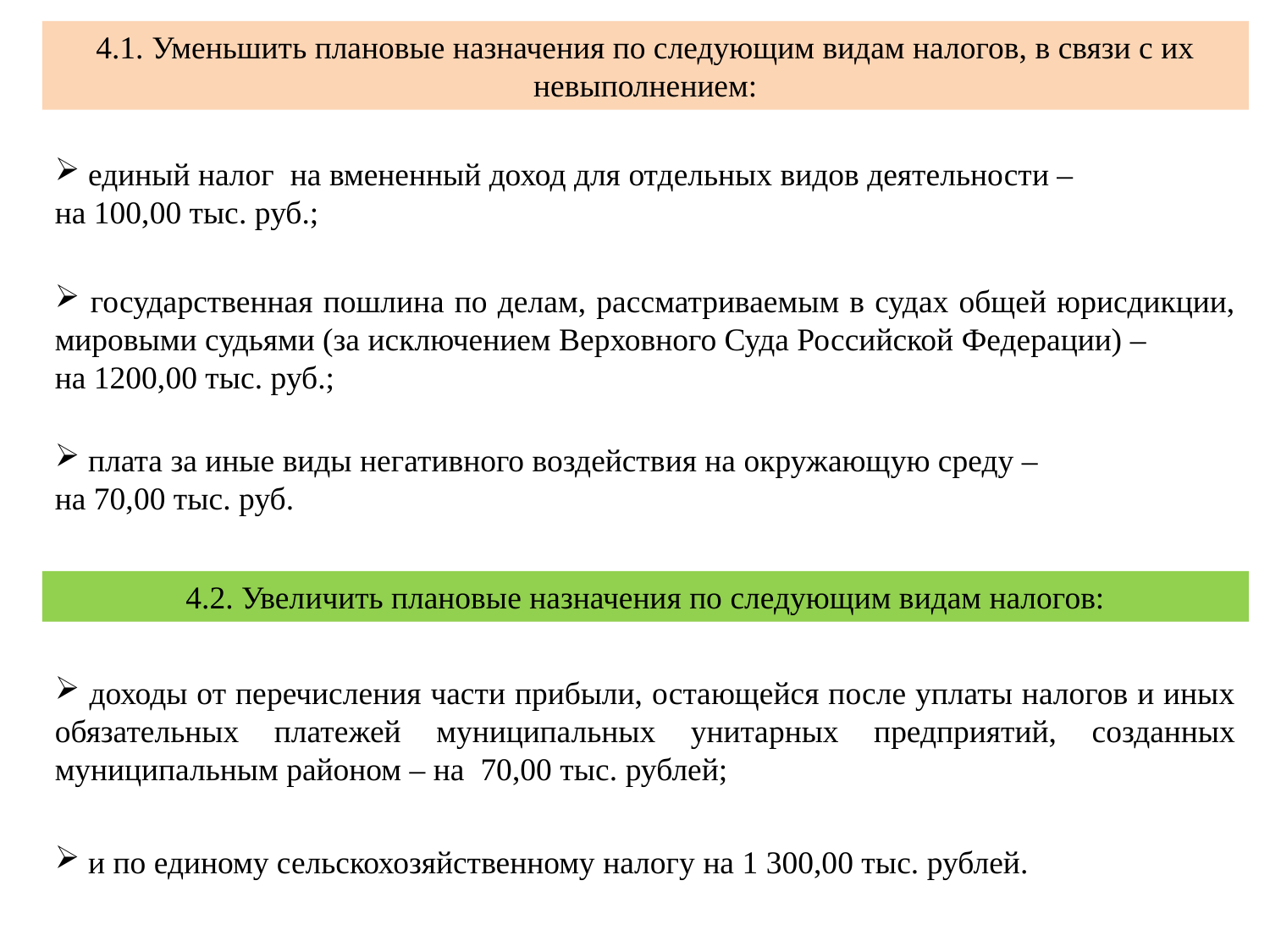

4.1. Уменьшить плановые назначения по следующим видам налогов, в связи с их невыполнением:
 единый налог  на вмененный доход для отдельных видов деятельности –
на 100,00 тыс. руб.;
 государственная пошлина по делам, рассматриваемым в судах общей юрисдикции, мировыми судьями (за исключением Верховного Суда Российской Федерации) –
на 1200,00 тыс. руб.;
 плата за иные виды негативного воздействия на окружающую среду –
на 70,00 тыс. руб.
4.2. Увеличить плановые назначения по следующим видам налогов:
 доходы от перечисления части прибыли, остающейся после уплаты налогов и иных обязательных платежей муниципальных унитарных предприятий, созданных муниципальным районом – на  70,00 тыс. рублей;
 и по единому сельскохозяйственному налогу на 1 300,00 тыс. рублей.